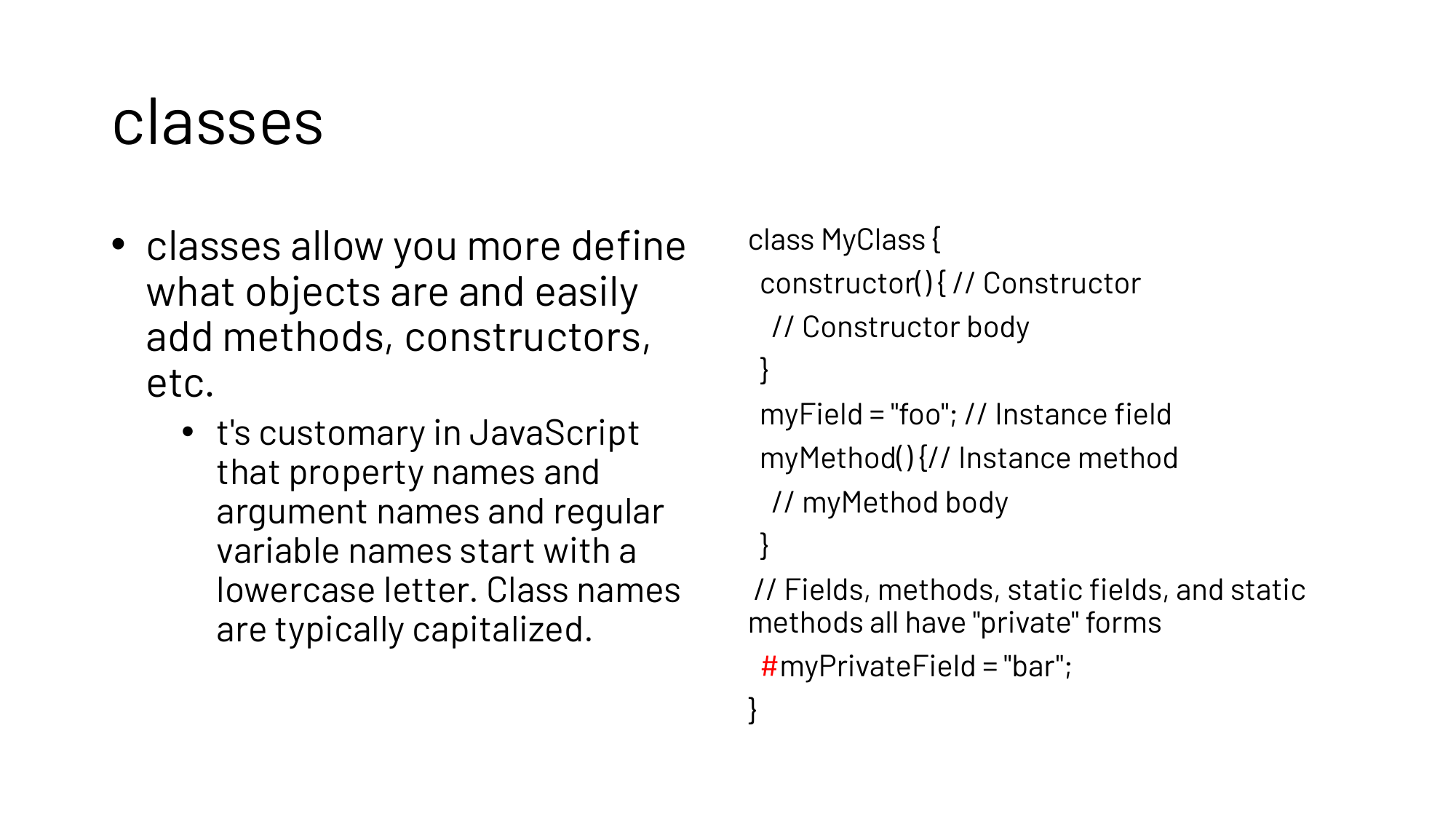

# classes
classes allow you more define what objects are and easily add methods, constructors, etc.
t's customary in JavaScript that property names and argument names and regular variable names start with a lowercase letter. Class names are typically capitalized.
class MyClass {
  constructor() { // Constructor
    // Constructor body
  }
  myField = "foo"; // Instance field
  myMethod() {// Instance method
    // myMethod body
  }
 // Fields, methods, static fields, and static methods all have "private" forms
  #myPrivateField = "bar";
}